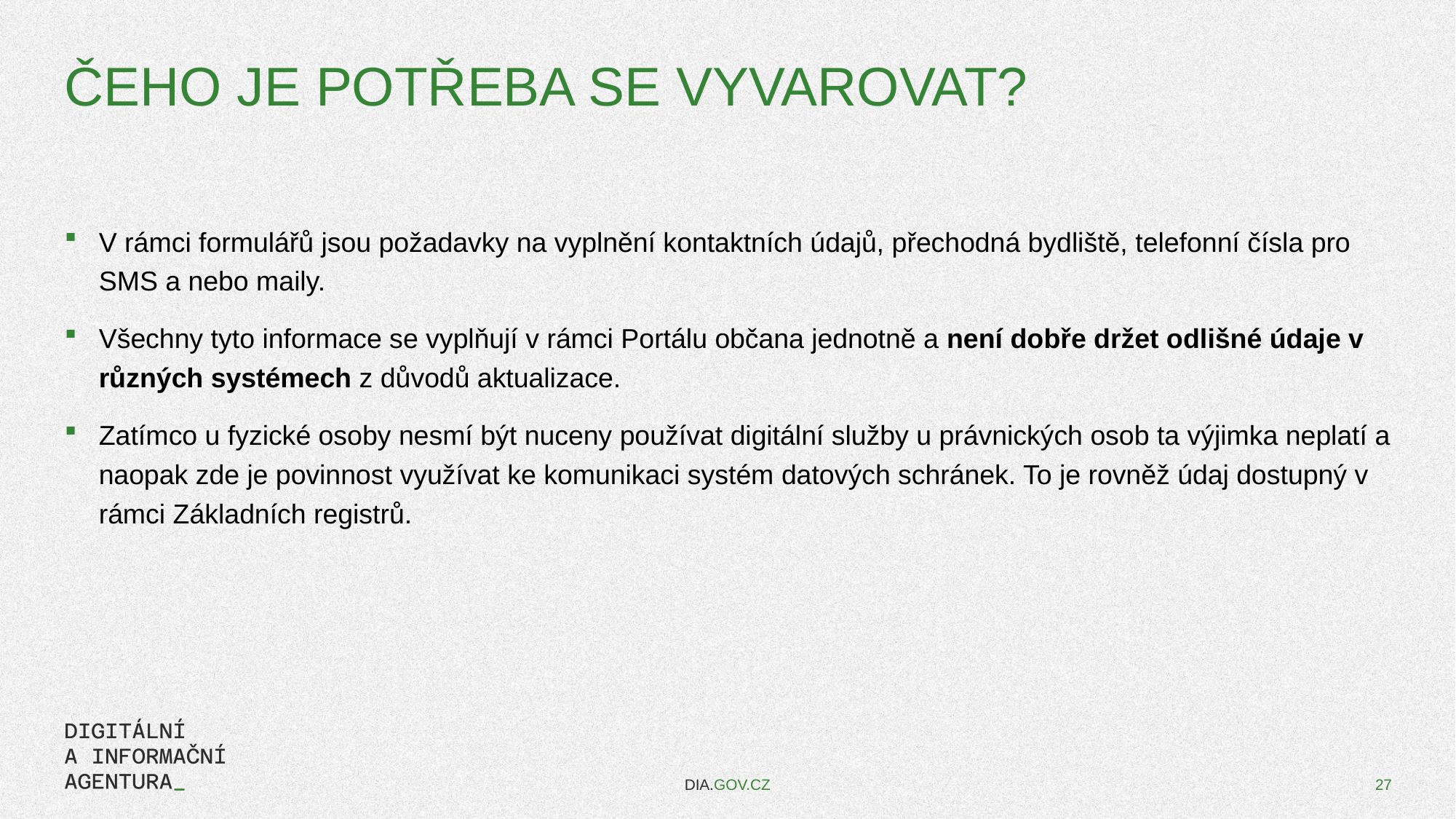

# Čeho je potřeba se vyvarovat?
V rámci formulářů jsou požadavky na vyplnění kontaktních údajů, přechodná bydliště, telefonní čísla pro SMS a nebo maily.
Všechny tyto informace se vyplňují v rámci Portálu občana jednotně a není dobře držet odlišné údaje v různých systémech z důvodů aktualizace.
Zatímco u fyzické osoby nesmí být nuceny používat digitální služby u právnických osob ta výjimka neplatí a naopak zde je povinnost využívat ke komunikaci systém datových schránek. To je rovněž údaj dostupný v rámci Základních registrů.

DIA.GOV.CZ
27